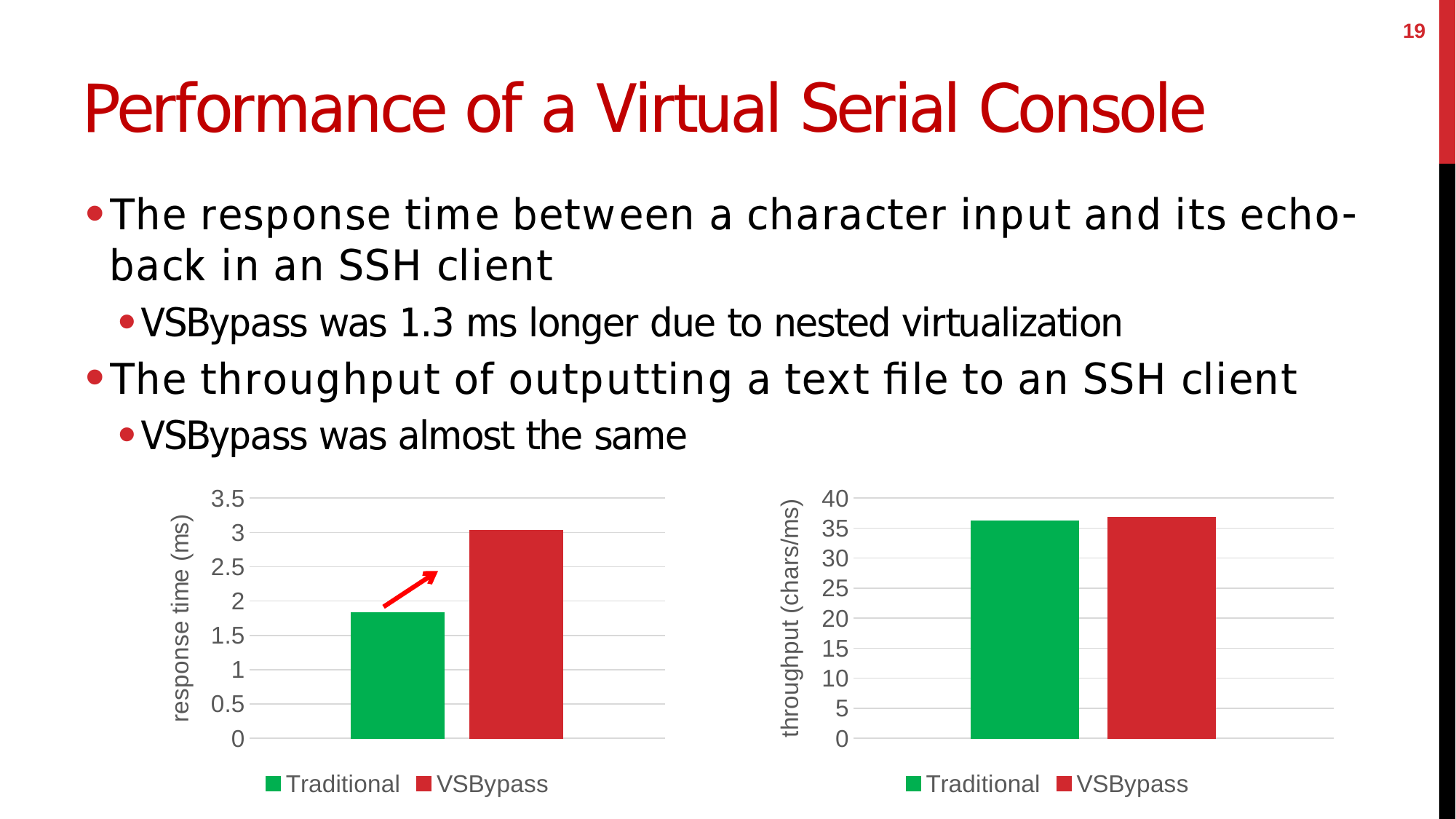

19
# Performance of a Virtual Serial Console
The response time between a character input and its echo-back in an SSH client
VSBypass was 1.3 ms longer due to nested virtualization
The throughput of outputting a text file to an SSH client
VSBypass was almost the same

### Chart

| Category | Traditional | VSBypass |
|---|---|---|
| Category 1 | 1.83 | 3.03 |

### Chart

| Category | Traditional | VSBypass |
|---|---|---|
| Category 1 | 36.26 | 36.78 |